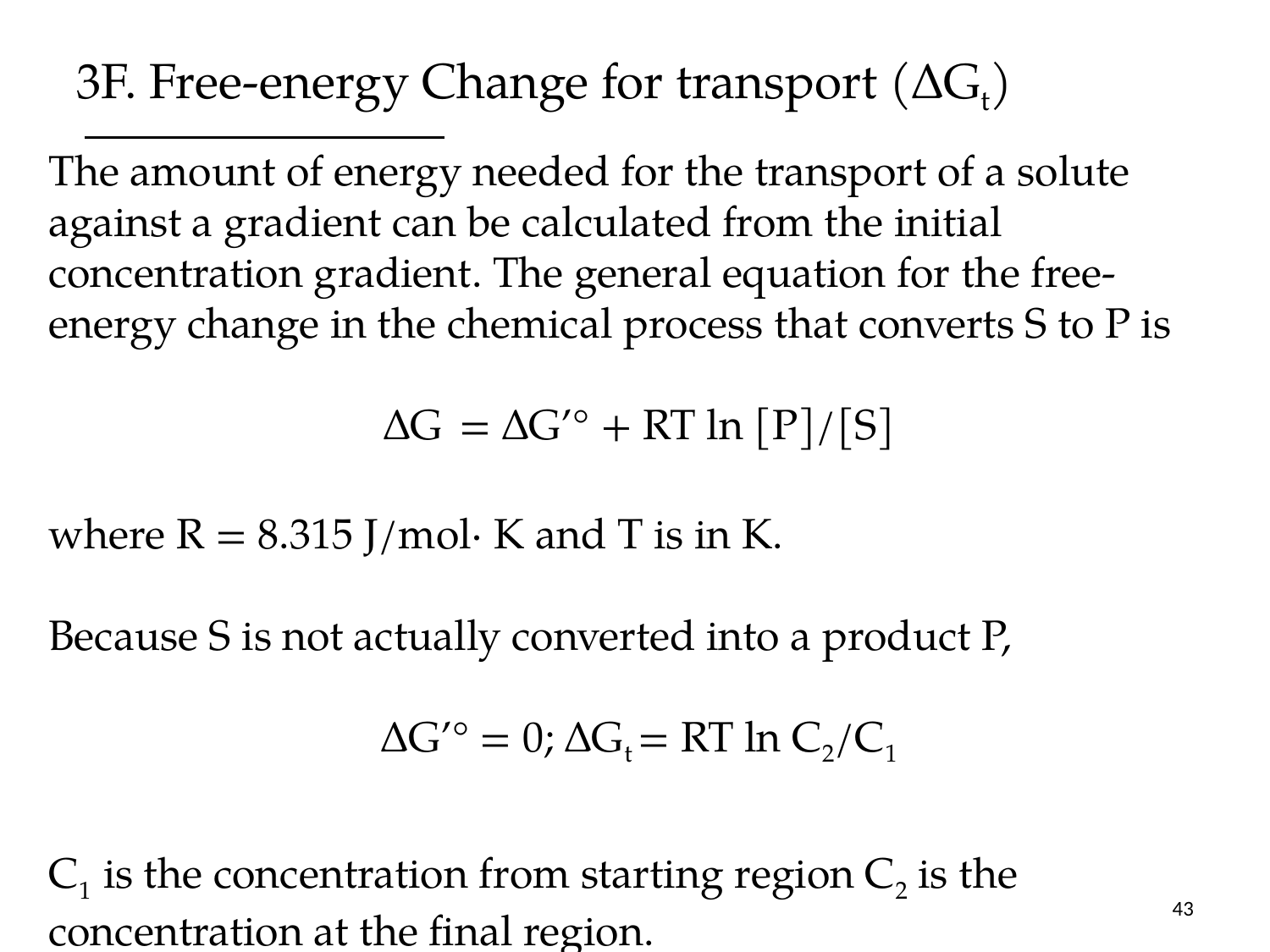

# 3F. Free-energy Change for transport (ΔGt)
The amount of energy needed for the transport of a solute against a gradient can be calculated from the initial concentration gradient. The general equation for the free-energy change in the chemical process that converts S to P is

ΔG  = ΔG’° + RT ln [P]/[S]

where R = 8.315 J/mol· K and T is in K.

Because S is not actually converted into a product P,

ΔG’° = 0; ΔGt = RT ln C2/C1

C1  is the concentration from starting region C2 is the concentration at the final region.

43